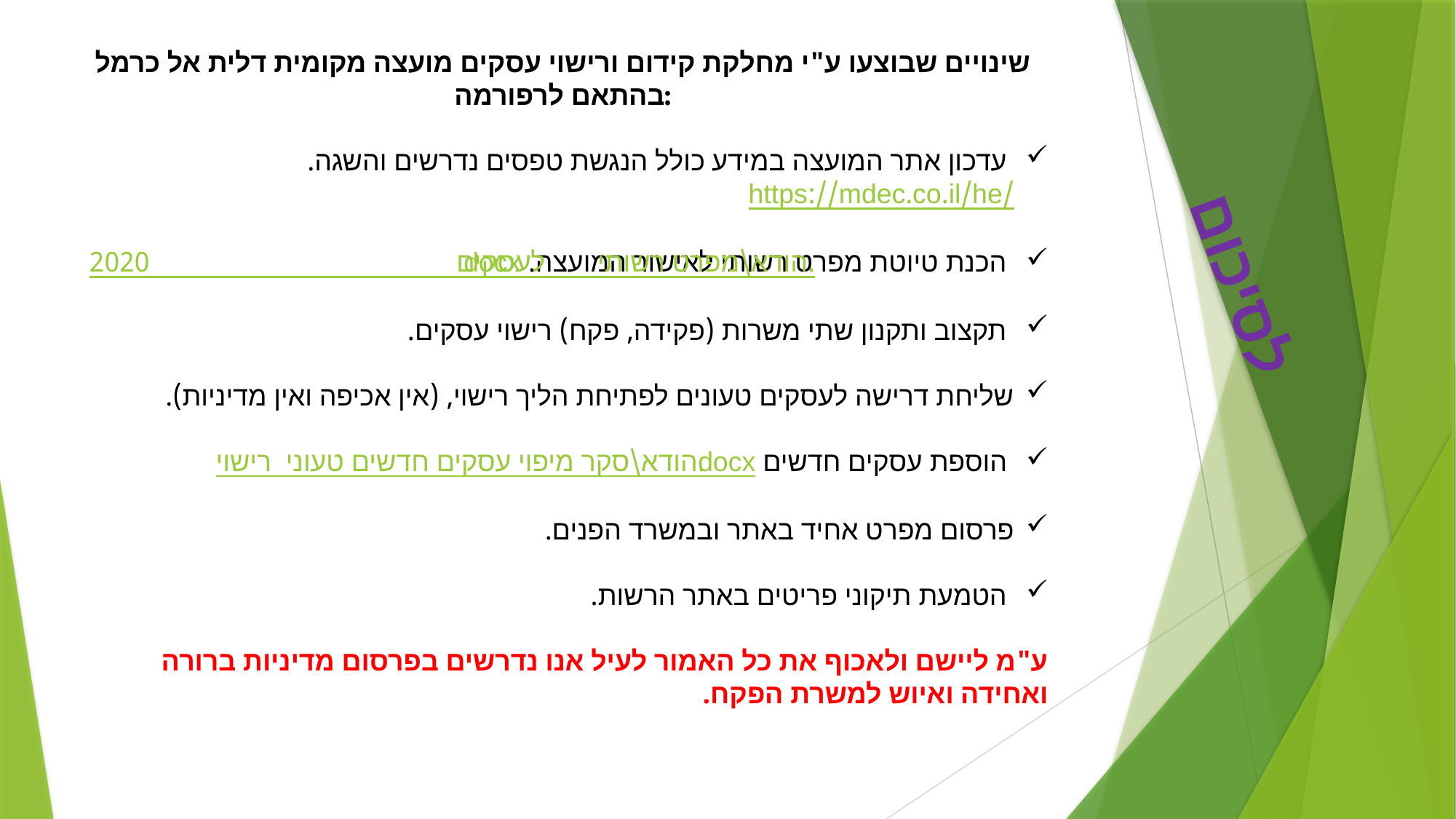

שינויים שבוצעו ע"י מחלקת קידום ורישוי עסקים מועצה מקומית דלית אל כרמל בהתאם לרפורמה:

 עדכון אתר המועצה במידע כולל הנגשת טפסים נדרשים והשגה. https://mdec.co.il/he/

 הכנת טיוטת מפרט רשותי לאישור המועצה. הודא\מפרט רשותי לעסקים2020.docx

 תקצוב ותקנון שתי משרות (פקידה, פקח) רישוי עסקים.

שליחת דרישה לעסקים טעונים לפתיחת הליך רישוי, (אין אכיפה ואין מדיניות).

 הוספת עסקים חדשים הודא\סקר מיפוי עסקים חדשים טעוני רישוי.docx

פרסום מפרט אחיד באתר ובמשרד הפנים.

 הטמעת תיקוני פריטים באתר הרשות.

ע"מ ליישם ולאכוף את כל האמור לעיל אנו נדרשים בפרסום מדיניות ברורה ואחידה ואיוש למשרת הפקח.

לסיכום